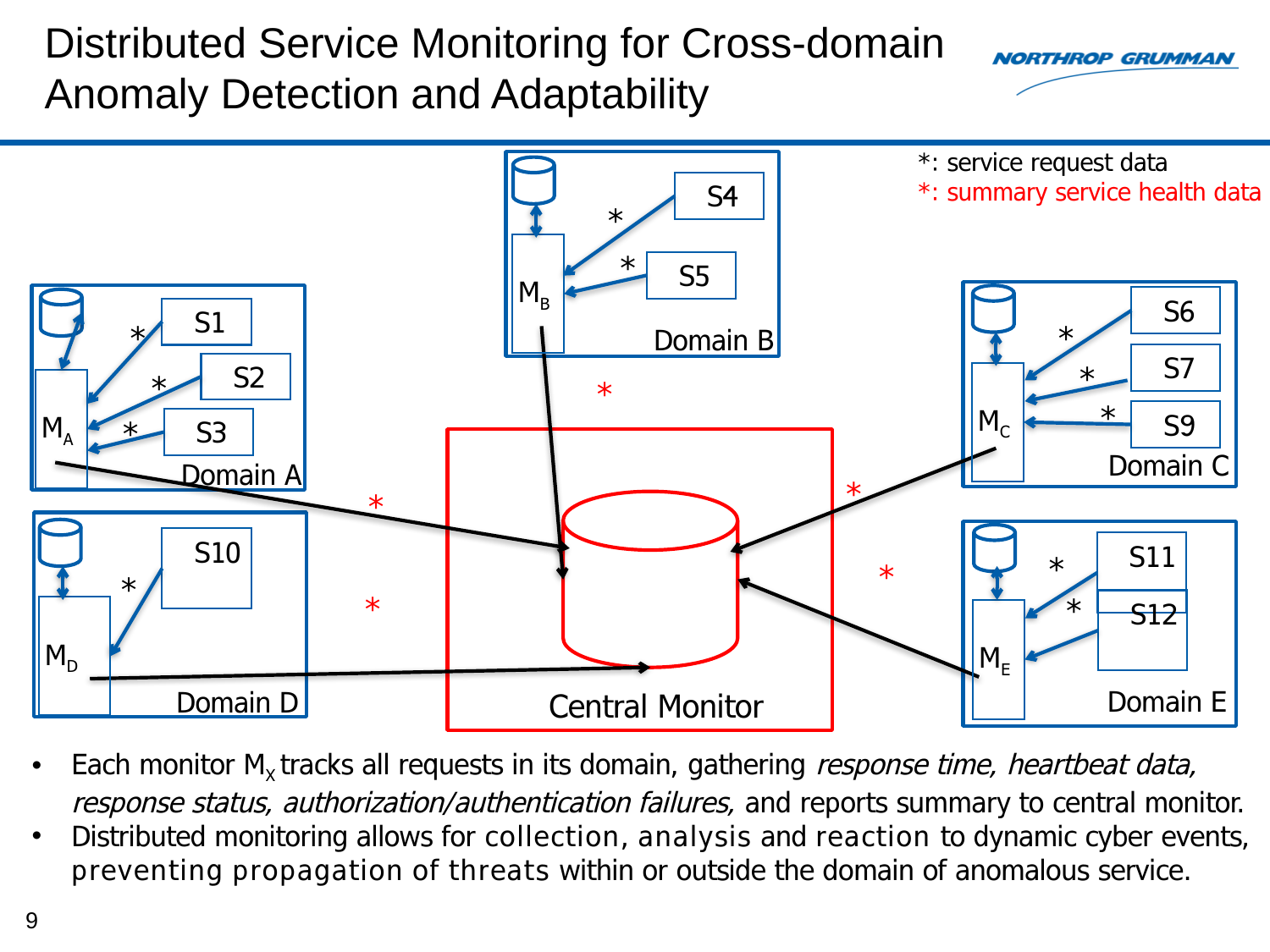

# Distributed Service Monitoring for Cross-domain Anomaly Detection and Adaptability
*: service request data
*: summary service health data

   S4
*

MB

*
   S5

   S6

   S1
*
*
Domain B
   S7
*
   S2
*

MC

*

MA

*
   S9
*
   S3

Domain C
Domain A
*
*

   S10
   S11
*
*
*
*
*
   S12

MD

ME

Domain E
Domain D
Central Monitor
Each monitor MX tracks all requests in its domain, gathering response time, heartbeat data, response status, authorization/authentication failures, and reports summary to central monitor.
Distributed monitoring allows for collection, analysis and reaction to dynamic cyber events, preventing propagation of threats within or outside the domain of anomalous service.

9